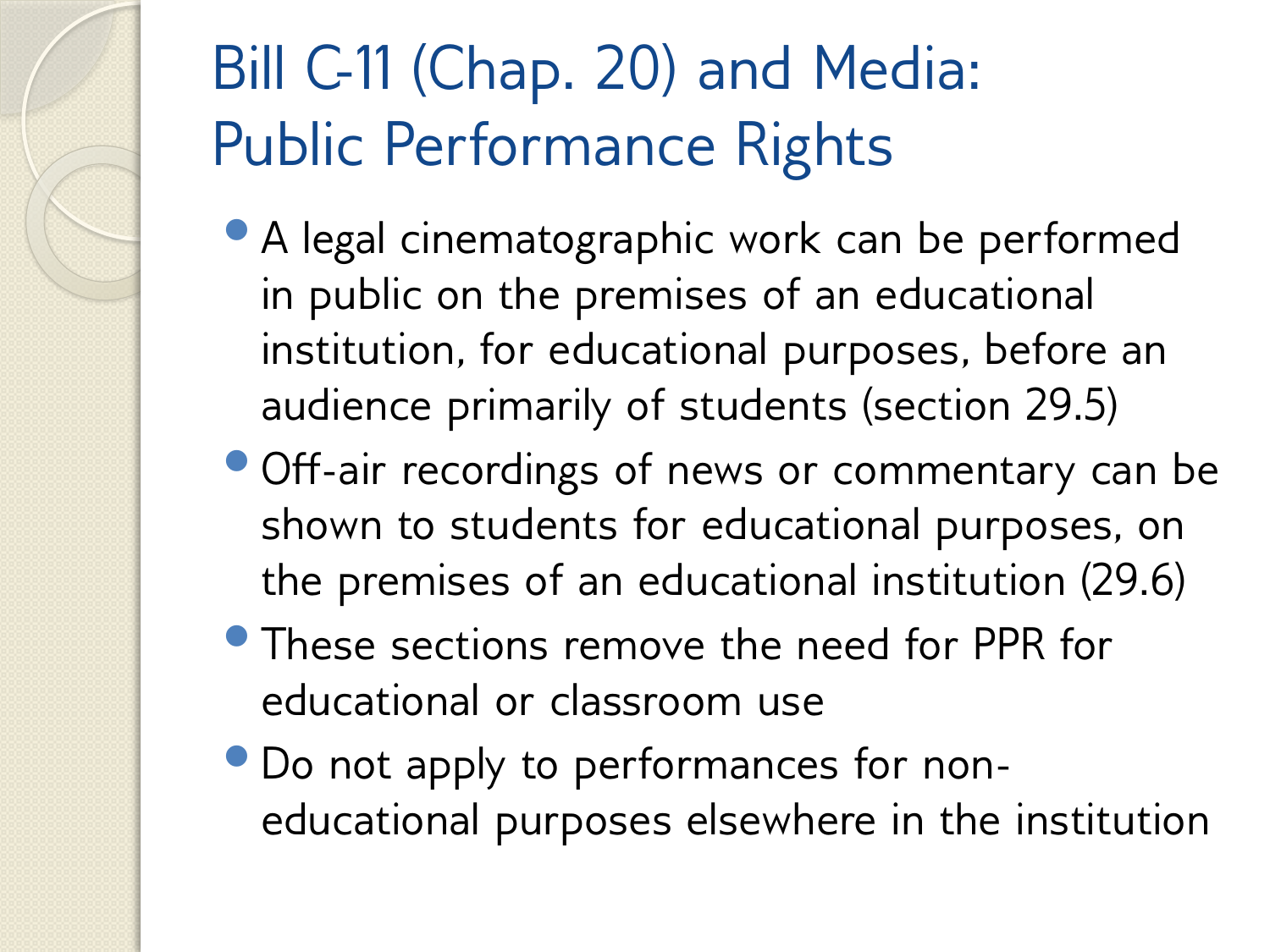

# Bill C-11 (Chap. 20) and Media: Public Performance Rights
A legal cinematographic work can be performed in public on the premises of an educational institution, for educational purposes, before an audience primarily of students (section 29.5)
Off-air recordings of news or commentary can be shown to students for educational purposes, on the premises of an educational institution (29.6)
These sections remove the need for PPR for educational or classroom use
Do not apply to performances for non-educational purposes elsewhere in the institution